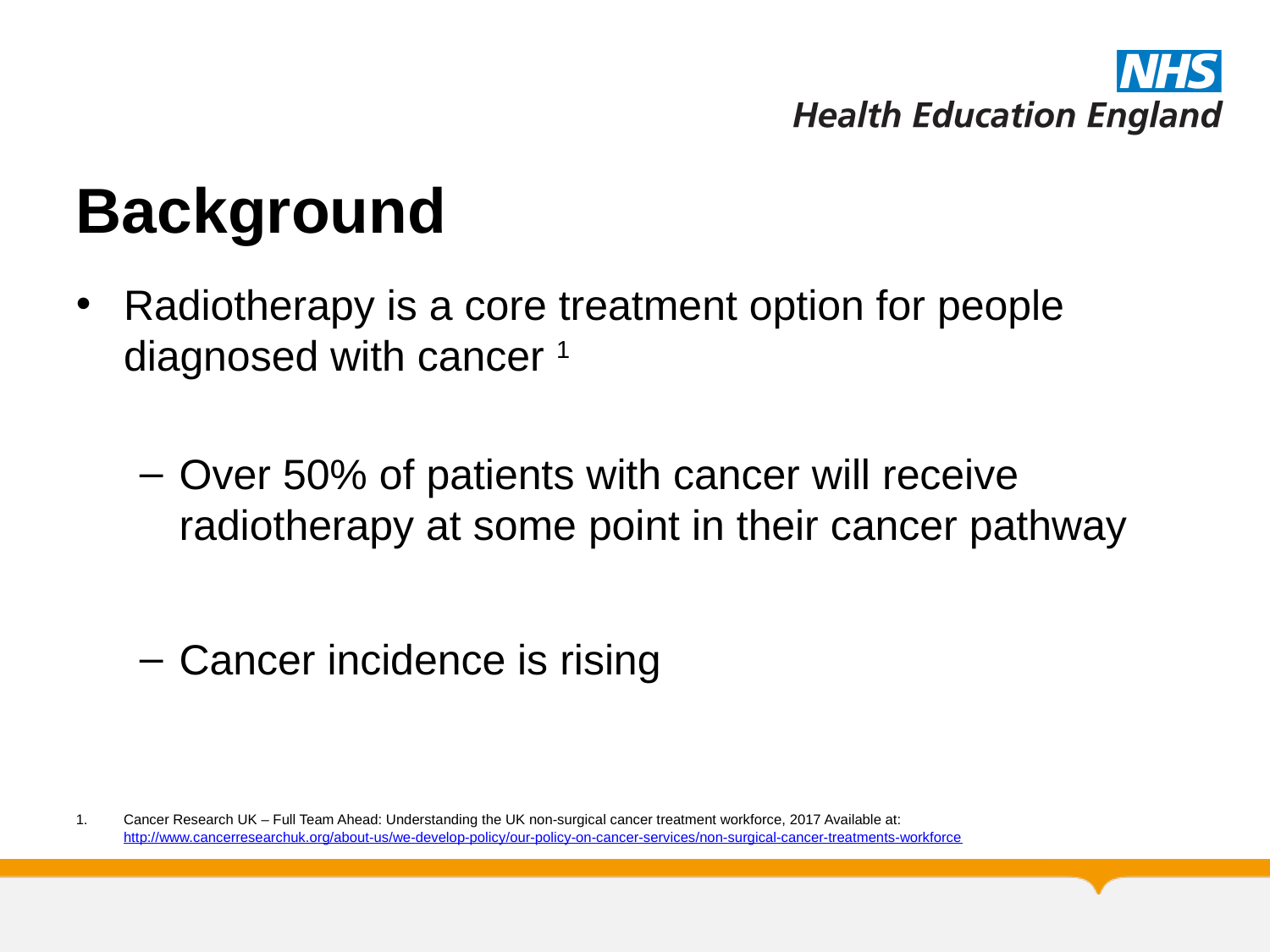

# Background
Radiotherapy is a core treatment option for people diagnosed with cancer 1

Over 50% of patients with cancer will receive radiotherapy at some point in their cancer pathway

Cancer incidence is rising

Cancer Research UK – Full Team Ahead: Understanding the UK non-surgical cancer treatment workforce, 2017 Available at: http://www.cancerresearchuk.org/about-us/we-develop-policy/our-policy-on-cancer-services/non-surgical-cancer-treatments-workforce